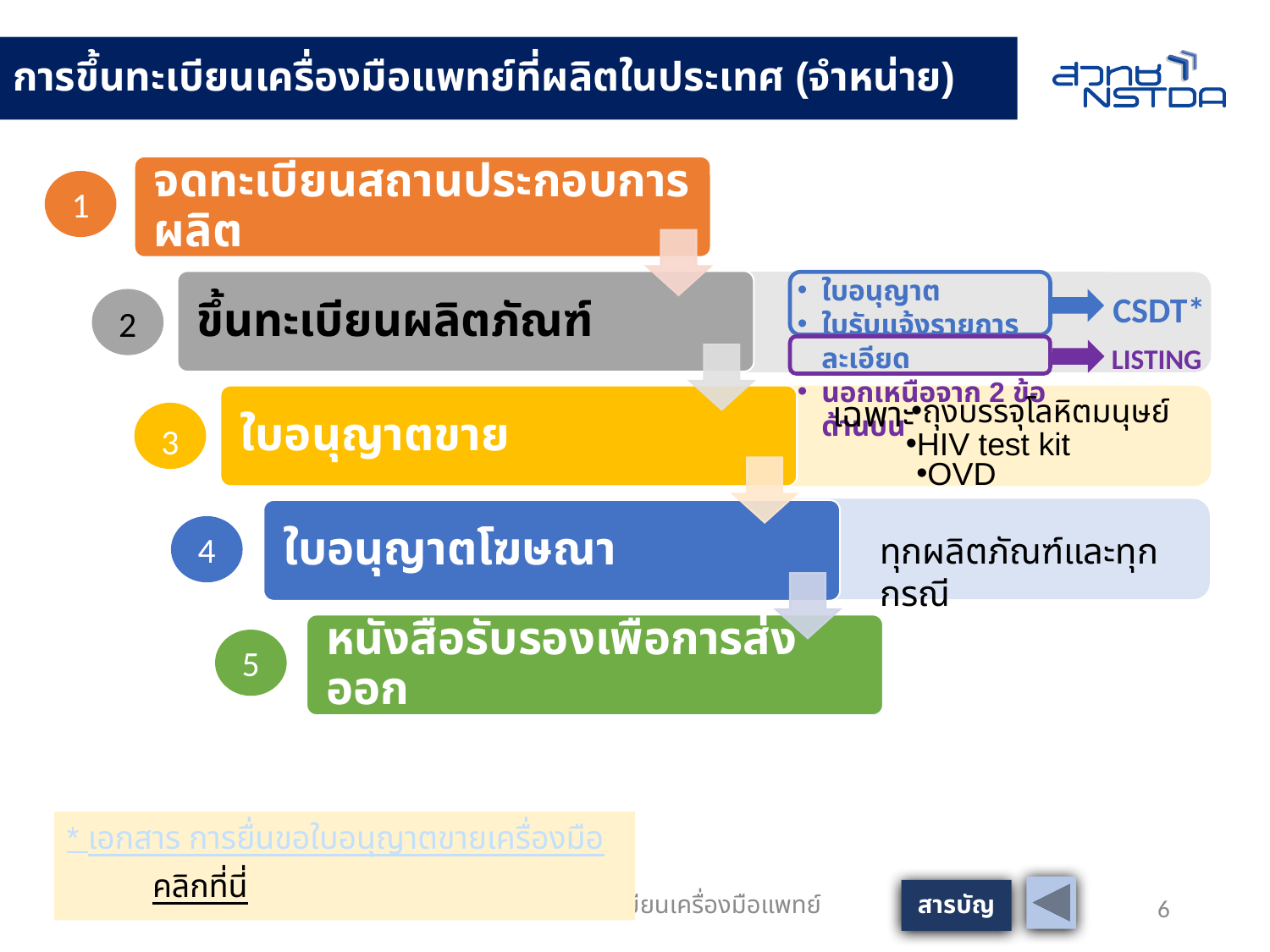

# การขึ้นทะเบียนเครื่องมือแพทย์ที่ผลิตในประเทศ (จำหน่าย)
จดทะเบียนสถานประกอบการผลิต
ขึ้นทะเบียนผลิตภัณฑ์
ใบอนุญาตขาย
ใบอนุญาตโฆษณา
หนังสือรับรองเพื่อการส่งออก

1
ใบอนุญาต
ใบรับแจ้งรายการละเอียด
นอกเหนือจาก 2 ข้อด้านบน

CSDT*

2
LISTING

3

4

5
ถุงบรรจุโลหิตมนุษย์
เฉพาะ
HIV test kit
OVD

ทุกผลิตภัณฑ์และทุกกรณี
* เอกสาร การยื่นขอใบอนุญาตขายเครื่องมือแพทย์ คลิกที่นี่

สารบัญ
แนวทางการขึ้นทะเบียนเครื่องมือแพทย์
6